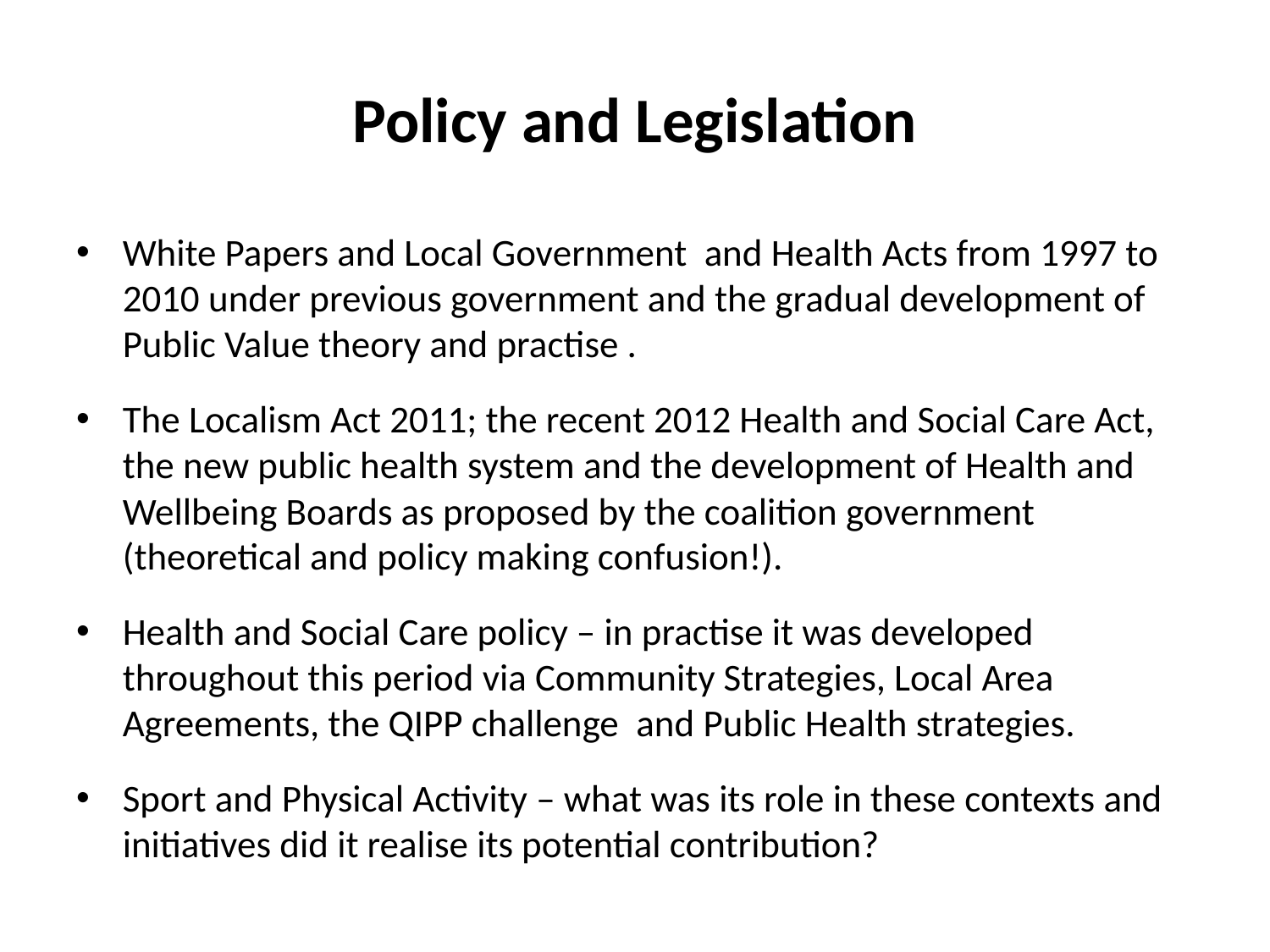

# Policy and Legislation
White Papers and Local Government  and Health Acts from 1997 to 2010 under previous government and the gradual development of Public Value theory and practise .

The Localism Act 2011; the recent 2012 Health and Social Care Act, the new public health system and the development of Health and Wellbeing Boards as proposed by the coalition government (theoretical and policy making confusion!).

Health and Social Care policy – in practise it was developed throughout this period via Community Strategies, Local Area Agreements, the QIPP challenge  and Public Health strategies.

Sport and Physical Activity – what was its role in these contexts and initiatives did it realise its potential contribution?